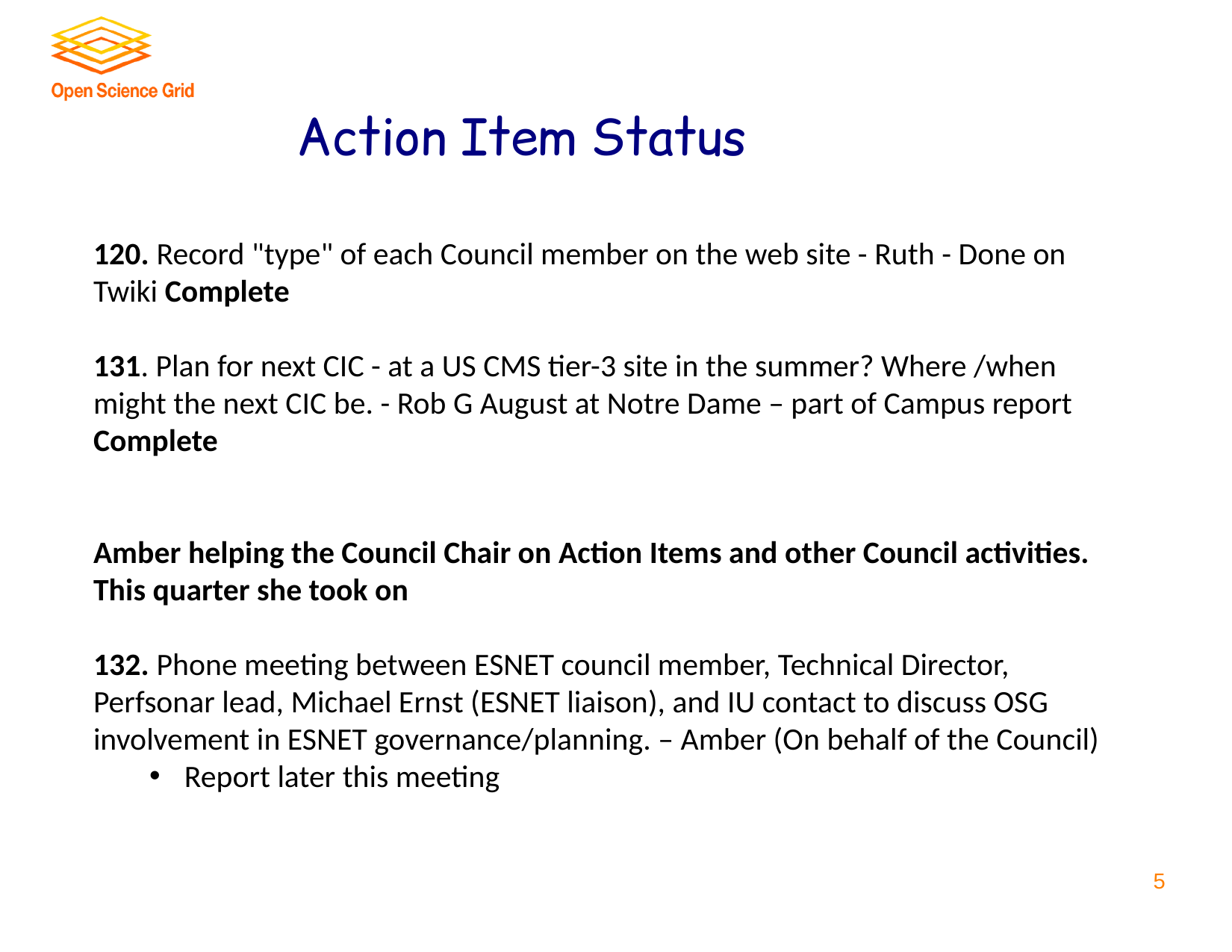

# Action Item Status
120. Record "type" of each Council member on the web site - Ruth - Done on Twiki Complete

131. Plan for next CIC - at a US CMS tier-3 site in the summer? Where /when might the next CIC be. - Rob G August at Notre Dame – part of Campus report Complete

Amber helping the Council Chair on Action Items and other Council activities. This quarter she took on

132. Phone meeting between ESNET council member, Technical Director, Perfsonar lead, Michael Ernst (ESNET liaison), and IU contact to discuss OSG involvement in ESNET governance/planning. – Amber (On behalf of the Council)
Report later this meeting

5